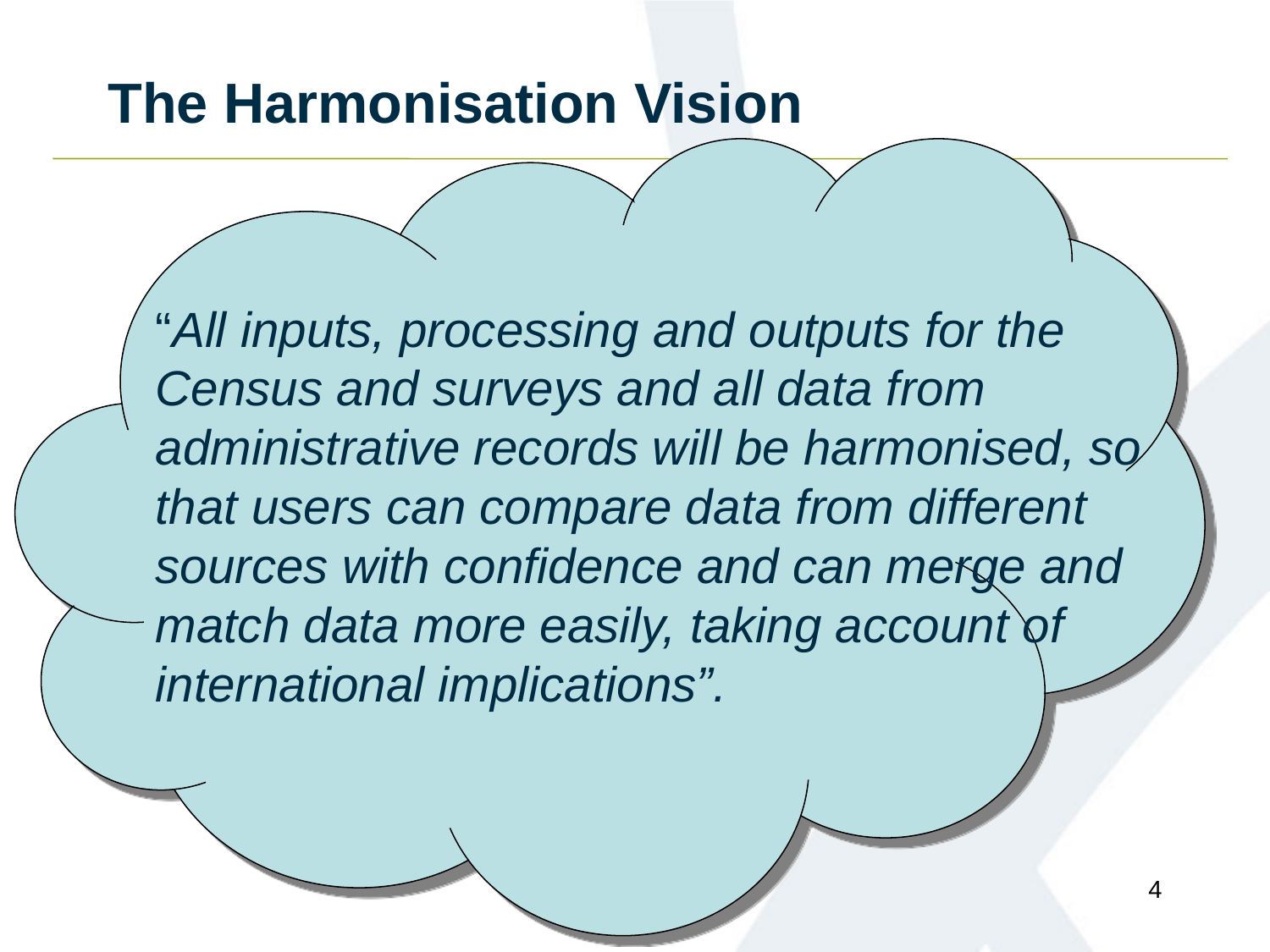

# The Harmonisation Vision

	“All inputs, processing and outputs for the Census and surveys and all data from administrative records will be harmonised, so that users can compare data from different sources with confidence and can merge and match data more easily, taking account of international implications”.

4